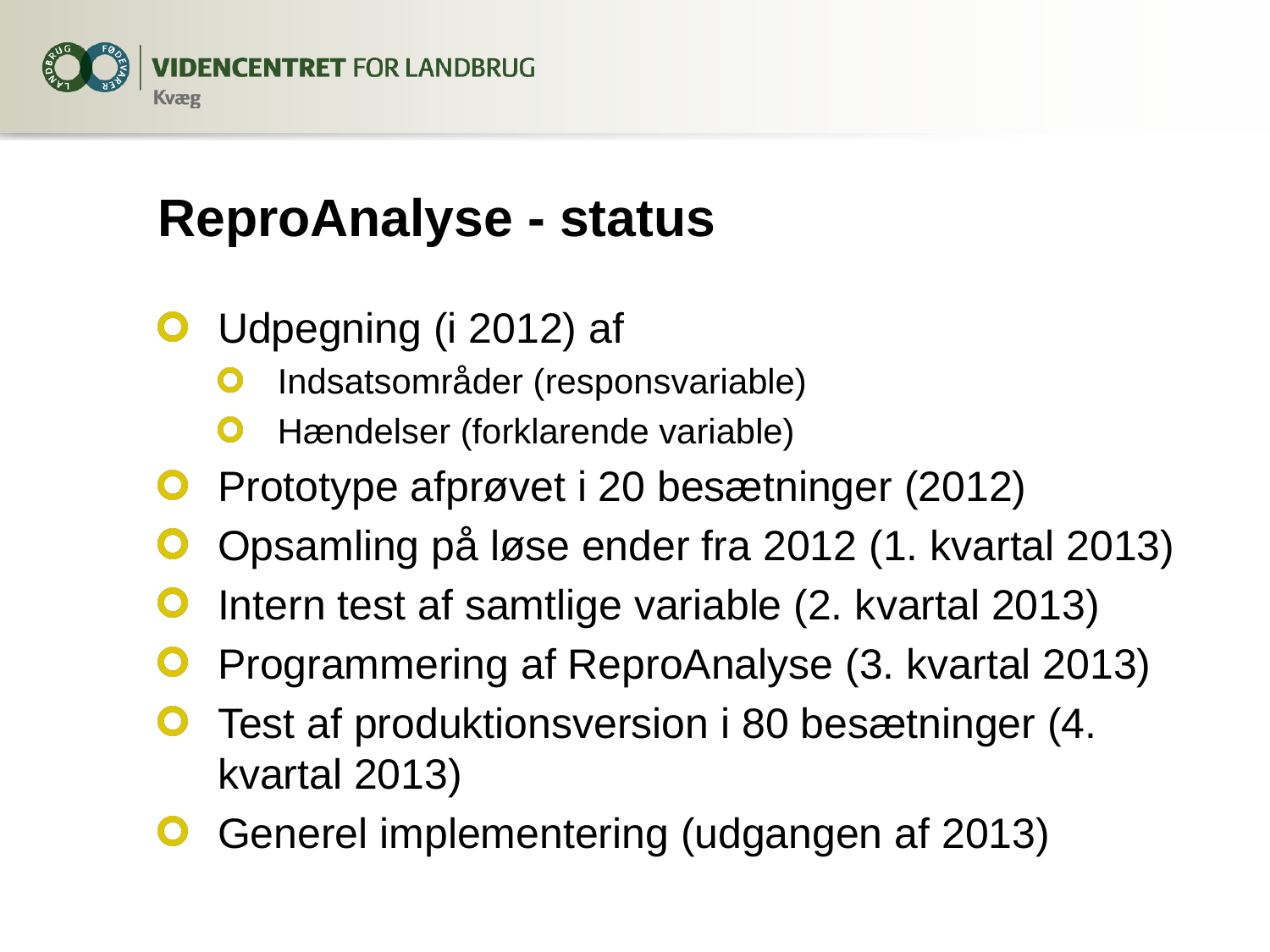

# ReproAnalyse - status
Udpegning (i 2012) af
Indsatsområder (responsvariable)
Hændelser (forklarende variable)
Prototype afprøvet i 20 besætninger (2012)
Opsamling på løse ender fra 2012 (1. kvartal 2013)
Intern test af samtlige variable (2. kvartal 2013)
Programmering af ReproAnalyse (3. kvartal 2013)
Test af produktionsversion i 80 besætninger (4. kvartal 2013)
Generel implementering (udgangen af 2013)